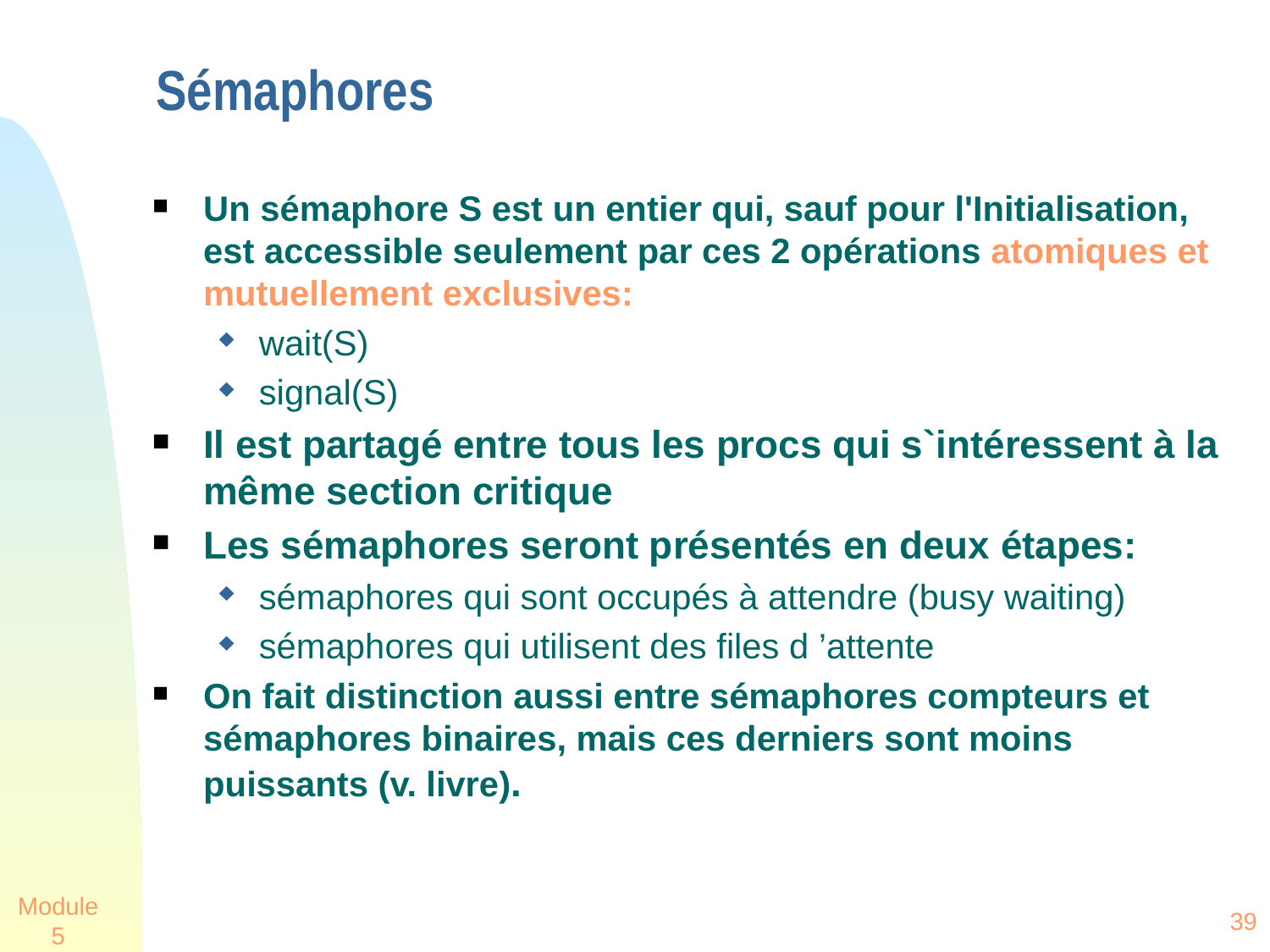

# Sémaphores
Un sémaphore S est un entier qui, sauf pour l'Initialisation, est accessible seulement par ces 2 opérations atomiques et mutuellement exclusives:
wait(S)
signal(S)
Il est partagé entre tous les procs qui s`intéressent à la même section critique
Les sémaphores seront présentés en deux étapes:
sémaphores qui sont occupés à attendre (busy waiting)
sémaphores qui utilisent des files d ’attente
On fait distinction aussi entre sémaphores compteurs et sémaphores binaires, mais ces derniers sont moins puissants (v. livre).
Module 5
39